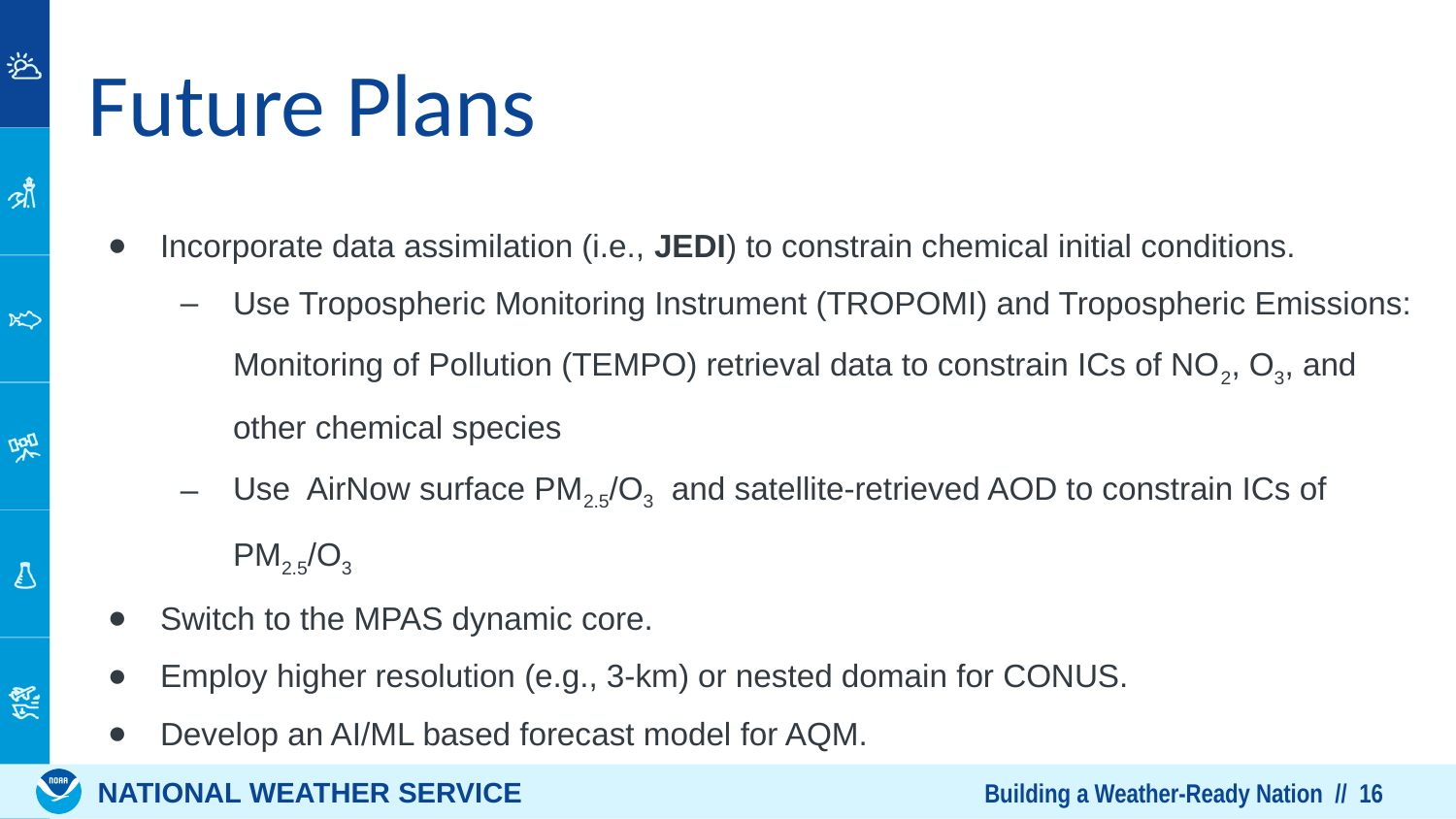

# Future Plans
Incorporate data assimilation (i.e., JEDI) to constrain chemical initial conditions.
Use Tropospheric Monitoring Instrument (TROPOMI) and Tropospheric Emissions: Monitoring of Pollution (TEMPO) retrieval data to constrain ICs of NO2, O3, and other chemical species
Use  AirNow surface PM2.5/O3  and satellite-retrieved AOD to constrain ICs of PM2.5/O3
Switch to the MPAS dynamic core.
Employ higher resolution (e.g., 3-km) or nested domain for CONUS.
Develop an AI/ML based forecast model for AQM.